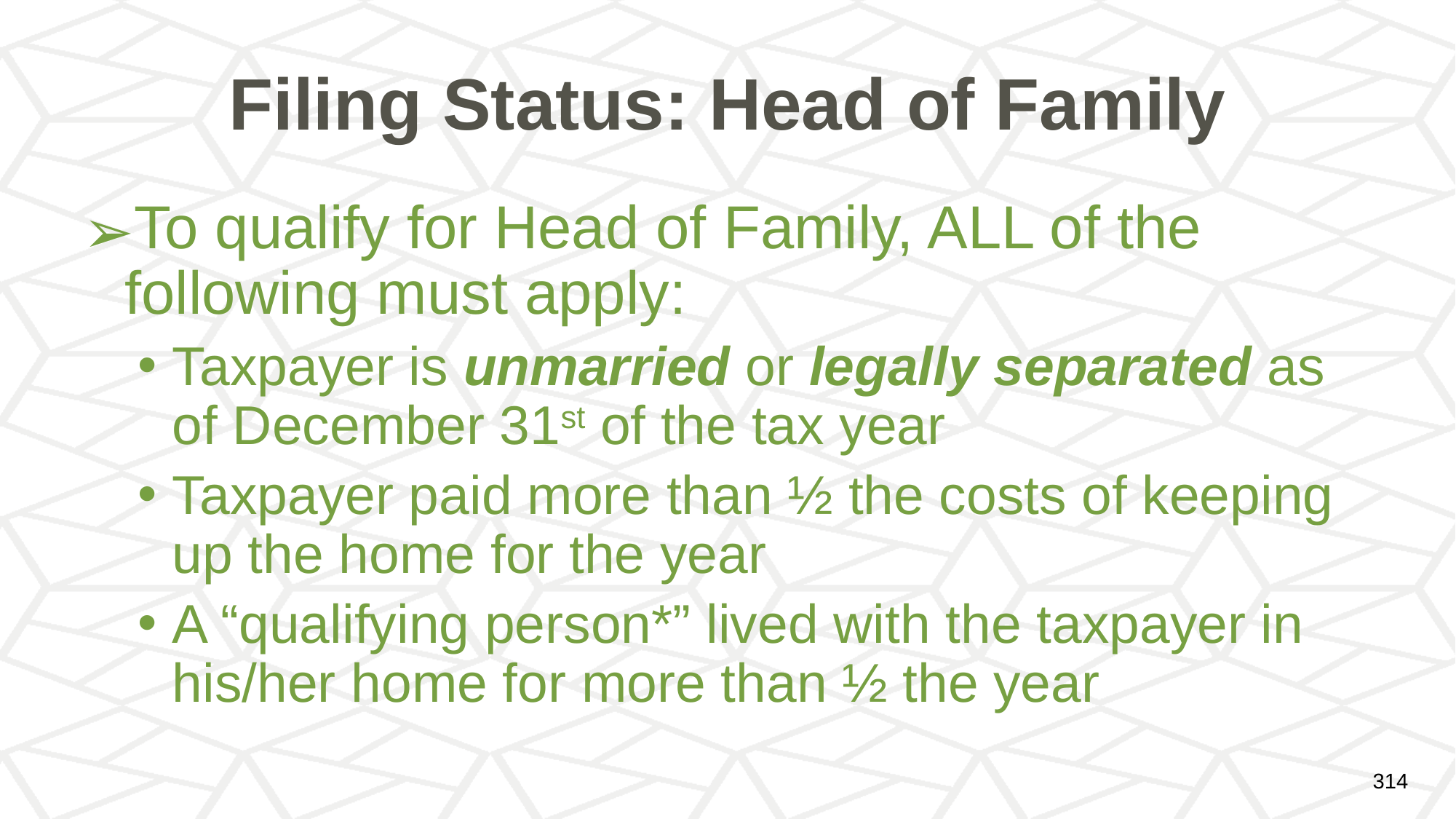

# Filing Status: Head of Family
To qualify for Head of Family, ALL of the following must apply:
Taxpayer is unmarried or legally separated as of December 31st of the tax year
Taxpayer paid more than ½ the costs of keeping up the home for the year
A “qualifying person*” lived with the taxpayer in his/her home for more than ½ the year
314